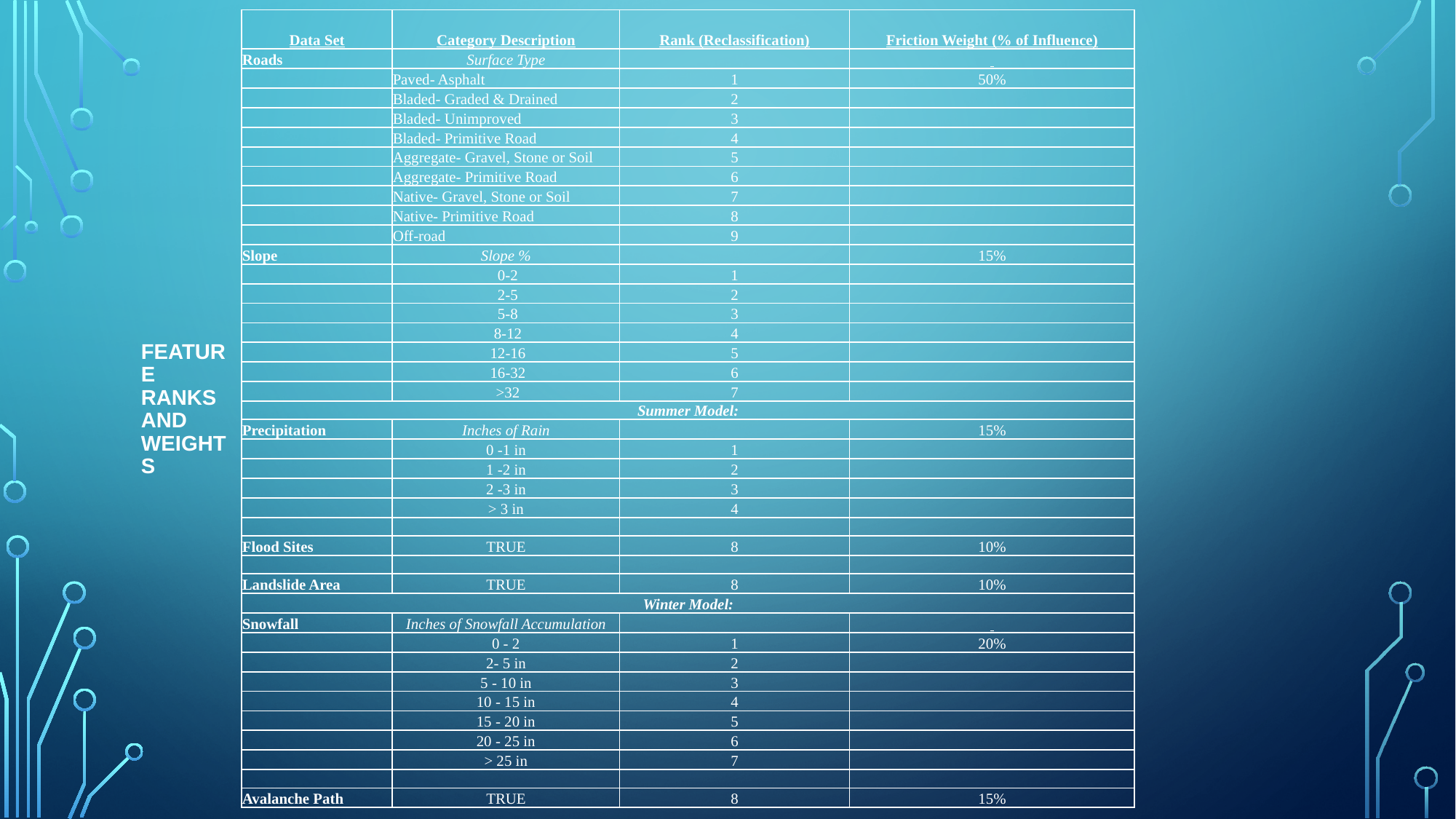

| Data Set | Category Description | Rank (Reclassification) | Friction Weight (% of Influence) |
| --- | --- | --- | --- |
| Roads | Surface Type |  |  |
|  | Paved- Asphalt | 1 | 50% |
|  | Bladed- Graded & Drained | 2 |  |
|  | Bladed- Unimproved | 3 |  |
|  | Bladed- Primitive Road | 4 |  |
|  | Aggregate- Gravel, Stone or Soil | 5 |  |
|  | Aggregate- Primitive Road | 6 |  |
|  | Native- Gravel, Stone or Soil | 7 |  |
|  | Native- Primitive Road | 8 |  |
|  | Off-road | 9 |  |
| Slope | Slope % |  | 15% |
|  | 0-2 | 1 |  |
|  | 2-5 | 2 |  |
|  | 5-8 | 3 |  |
|  | 8-12 | 4 |  |
|  | 12-16 | 5 |  |
|  | 16-32 | 6 |  |
|  | >32 | 7 |  |
| Summer Model: |  |  |  |
| Precipitation | Inches of Rain |  | 15% |
|  | 0 -1 in | 1 |  |
|  | 1 -2 in | 2 |  |
|  | 2 -3 in | 3 |  |
|  | > 3 in | 4 |  |
|  |  |  |  |
| Flood Sites | TRUE | 8 | 10% |
|  |  |  |  |
| Landslide Area | TRUE | 8 | 10% |
| Winter Model: |  |  |  |
| Snowfall | Inches of Snowfall Accumulation |  |  |
|  | 0 - 2 | 1 | 20% |
|  | 2- 5 in | 2 |  |
|  | 5 - 10 in | 3 |  |
|  | 10 - 15 in | 4 |  |
|  | 15 - 20 in | 5 |  |
|  | 20 - 25 in | 6 |  |
|  | > 25 in | 7 |  |
|  |  |  |  |
| Avalanche Path | TRUE | 8 | 15% |
# Feature Ranks and Weights